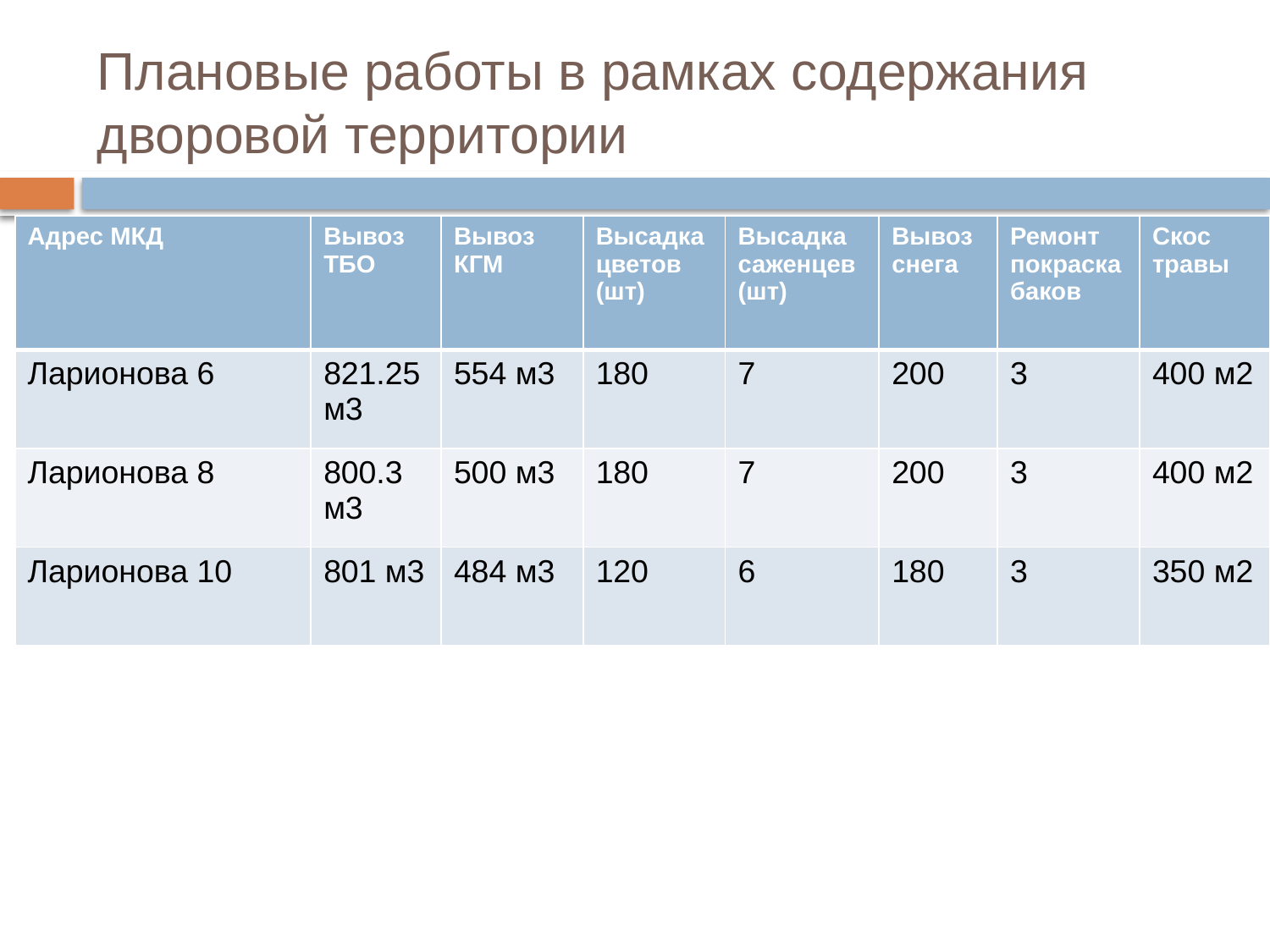

# Плановые работы в рамках содержания дворовой территории
| Адрес МКД | Вывоз ТБО | Вывоз КГМ | Высадка цветов (шт) | Высадка саженцев (шт) | Вывоз снега | Ремонт покраска баков | Скос травы |
| --- | --- | --- | --- | --- | --- | --- | --- |
| Ларионова 6 | 821.25 м3 | 554 м3 | 180 | 7 | 200 | 3 | 400 м2 |
| Ларионова 8 | 800.3 м3 | 500 м3 | 180 | 7 | 200 | 3 | 400 м2 |
| Ларионова 10 | 801 м3 | 484 м3 | 120 | 6 | 180 | 3 | 350 м2 |